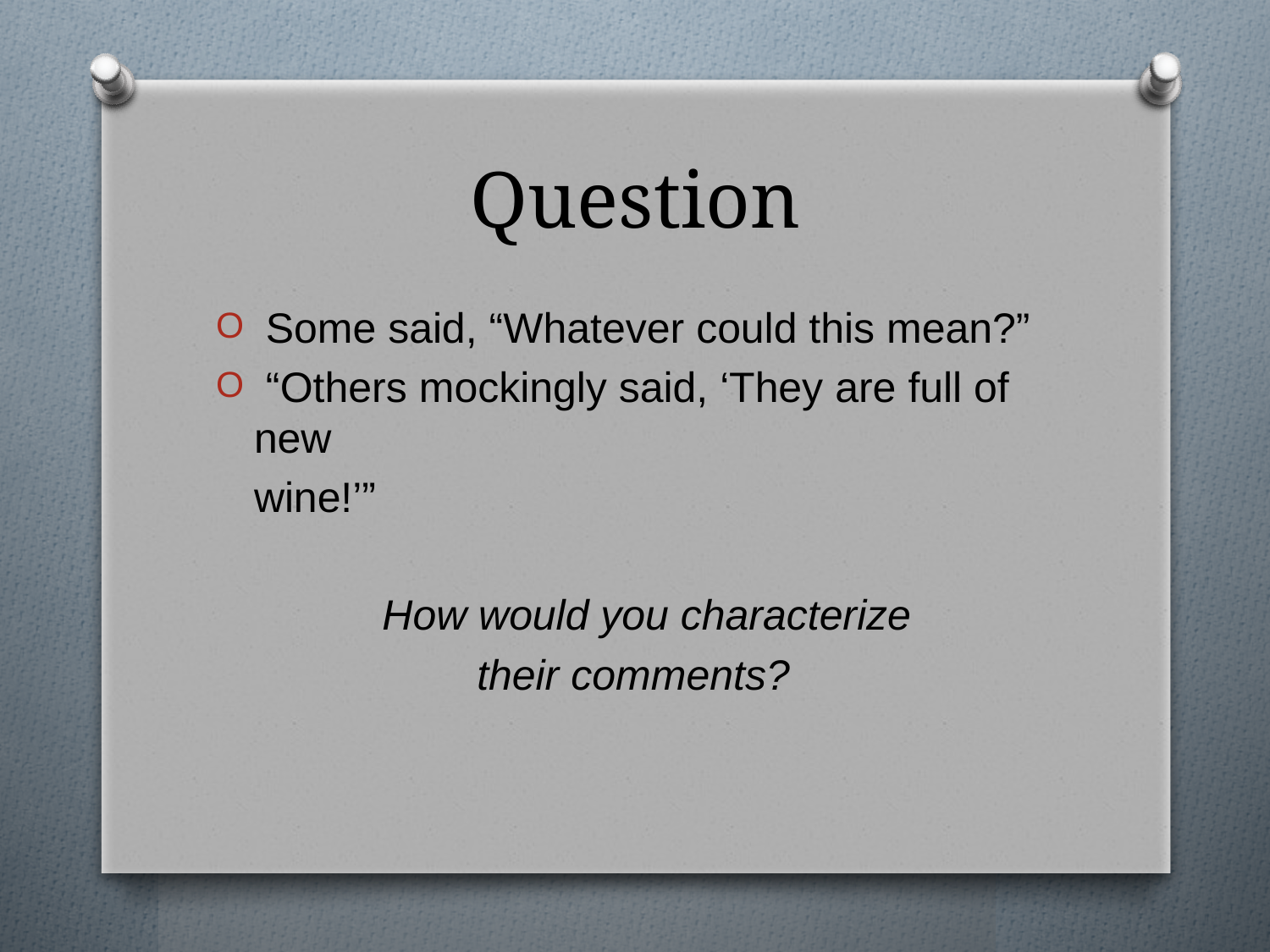

# Question
 Some said, “Whatever could this mean?”
 “Others mockingly said, ‘They are full of new
	wine!’”

	How would you characterize
their comments?